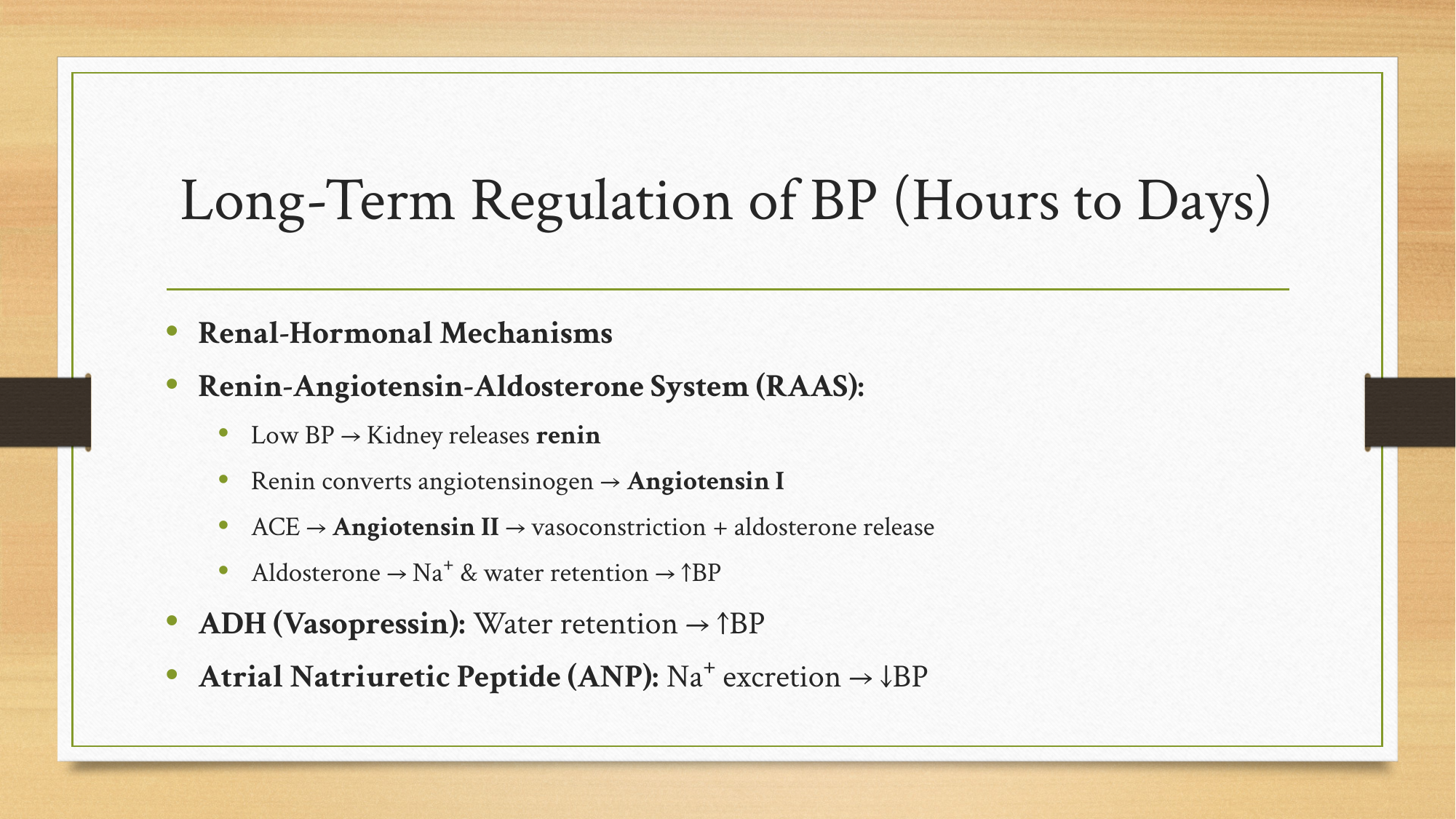

# Long-Term Regulation of BP (Hours to Days)
Renal-Hormonal Mechanisms
Renin-Angiotensin-Aldosterone System (RAAS):
Low BP → Kidney releases renin
Renin converts angiotensinogen → Angiotensin I
ACE → Angiotensin II → vasoconstriction + aldosterone release
Aldosterone → Na⁺ & water retention → ↑BP
ADH (Vasopressin): Water retention → ↑BP
Atrial Natriuretic Peptide (ANP): Na⁺ excretion → ↓BP